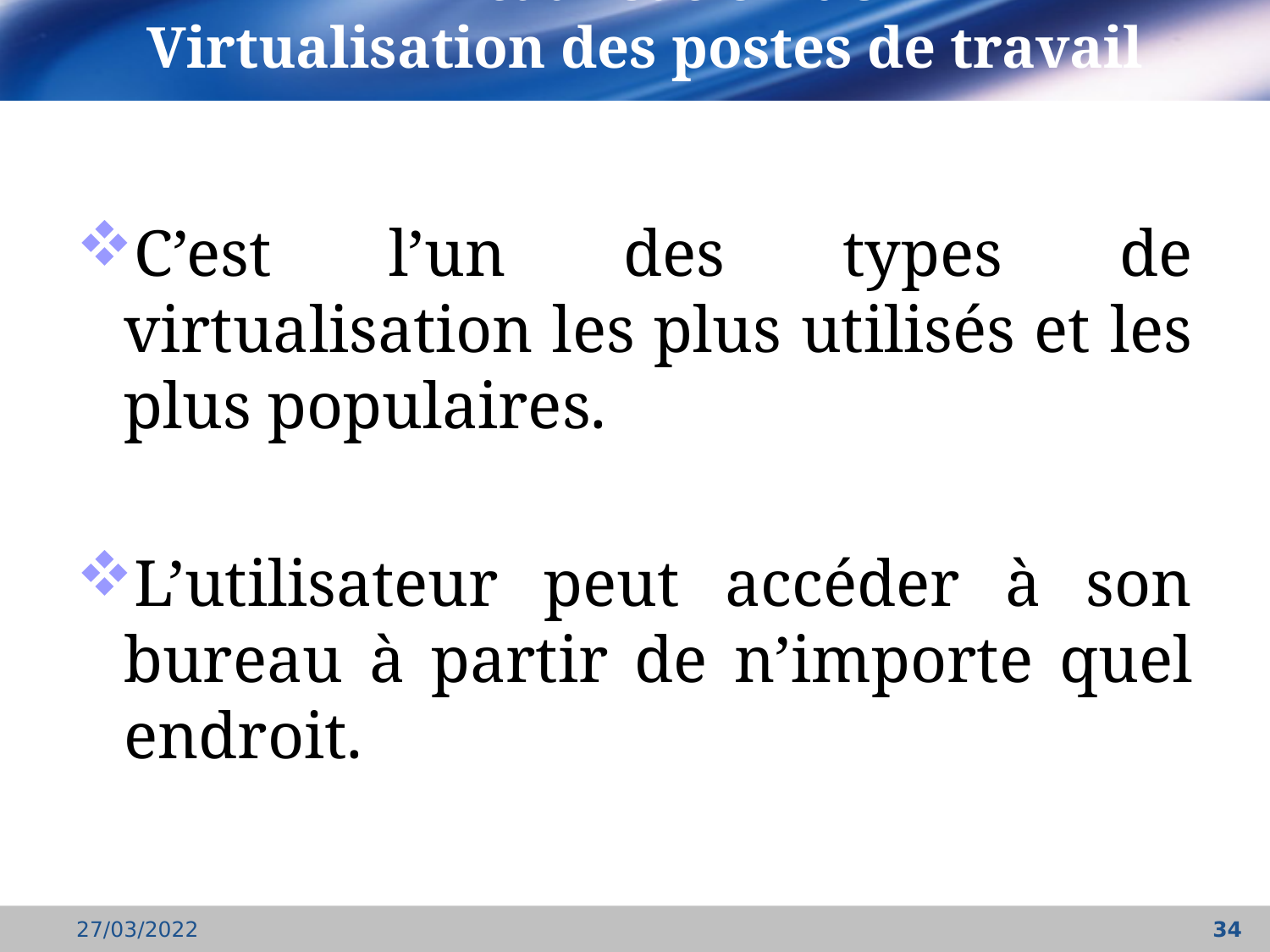

# Virtualisation de Virtualisation des postes de travail

C’est l’un des types de virtualisation les plus utilisés et les plus populaires.

L’utilisateur peut accéder à son bureau à partir de n’importe quel endroit.
27/03/2022
34